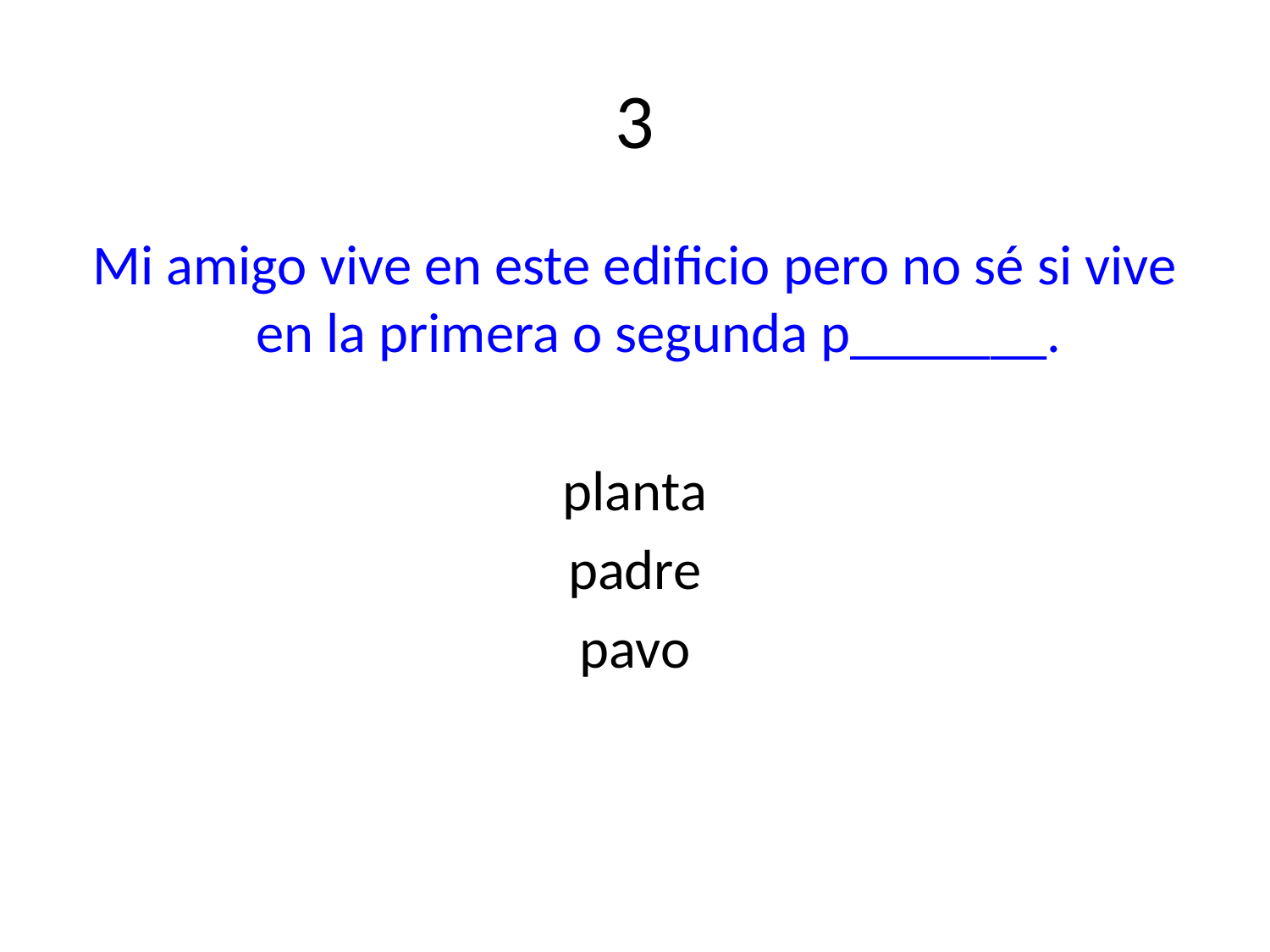

# 3
Mi amigo vive en este edificio pero no sé si vive en la primera o segunda p_______.

planta
padre
pavo